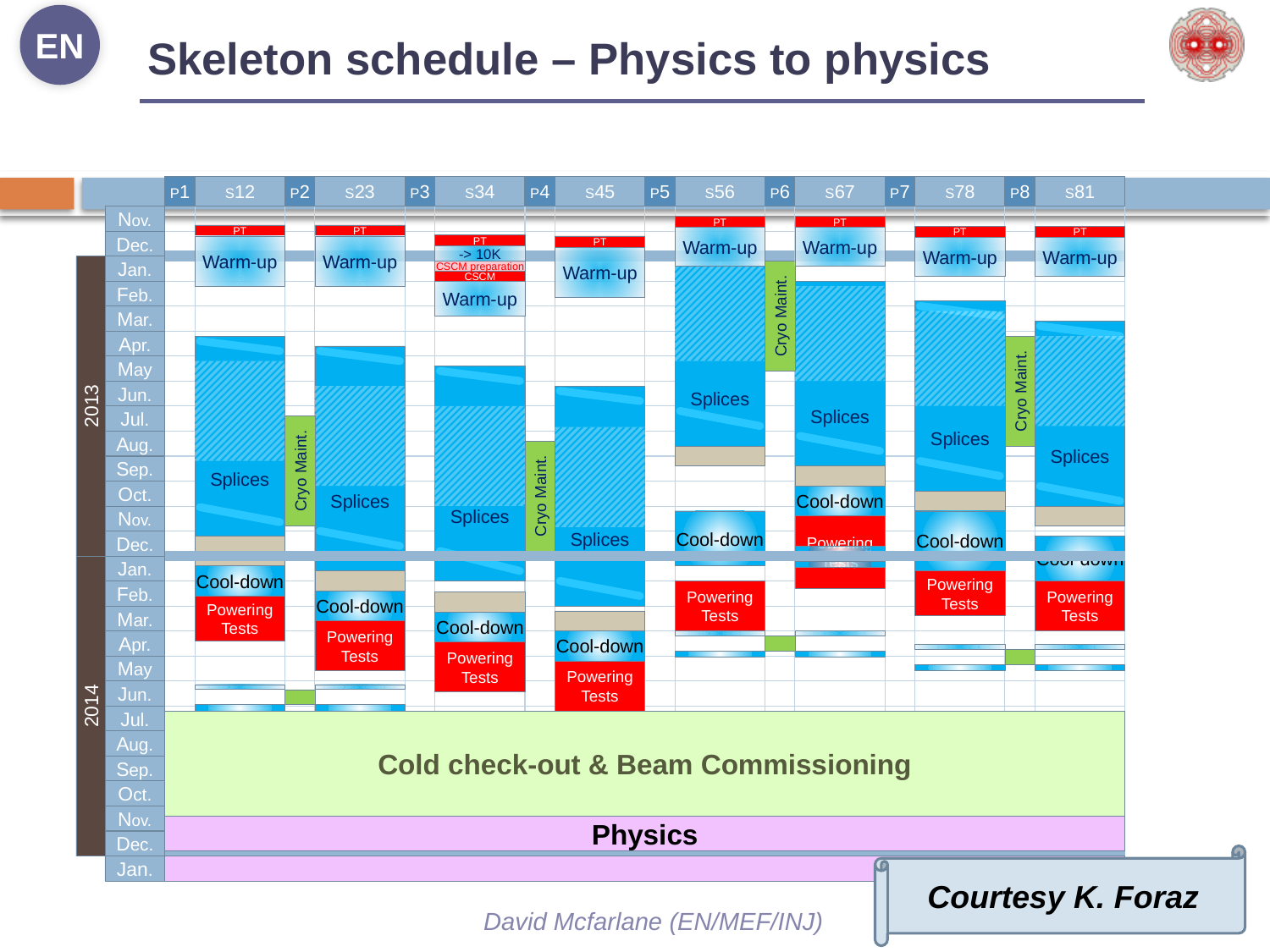

# Skeleton schedule – Physics to physics
PT
PT
PT
PT
PT
PT
PT
PT
Warm-up
Warm-up
Warm-up
Warm-up
Warm-up
Warm-up
Warm-up
Warm-up
-> 10K
CSCM preparation
CSCM
Cryo Maint.
Cryo Maint.
Cryo Maint.
Cryo Maint.
Splices

Splices

Splices

Splices

Splices

Splices

Splices

Splices

Cool-down
Cool-down
Cool-down
Cool-down
Cool-down
Cool-down
Cool-down
Cool-down

Powering Tests
Powering Tests
Powering Tests
Powering Tests
Powering Tests
Powering Tests
Powering Tests
Powering Tests

Cold check-out & Beam Commissioning
Physics
Courtesy K. Foraz

David Mcfarlane (EN/MEF/INJ)
5